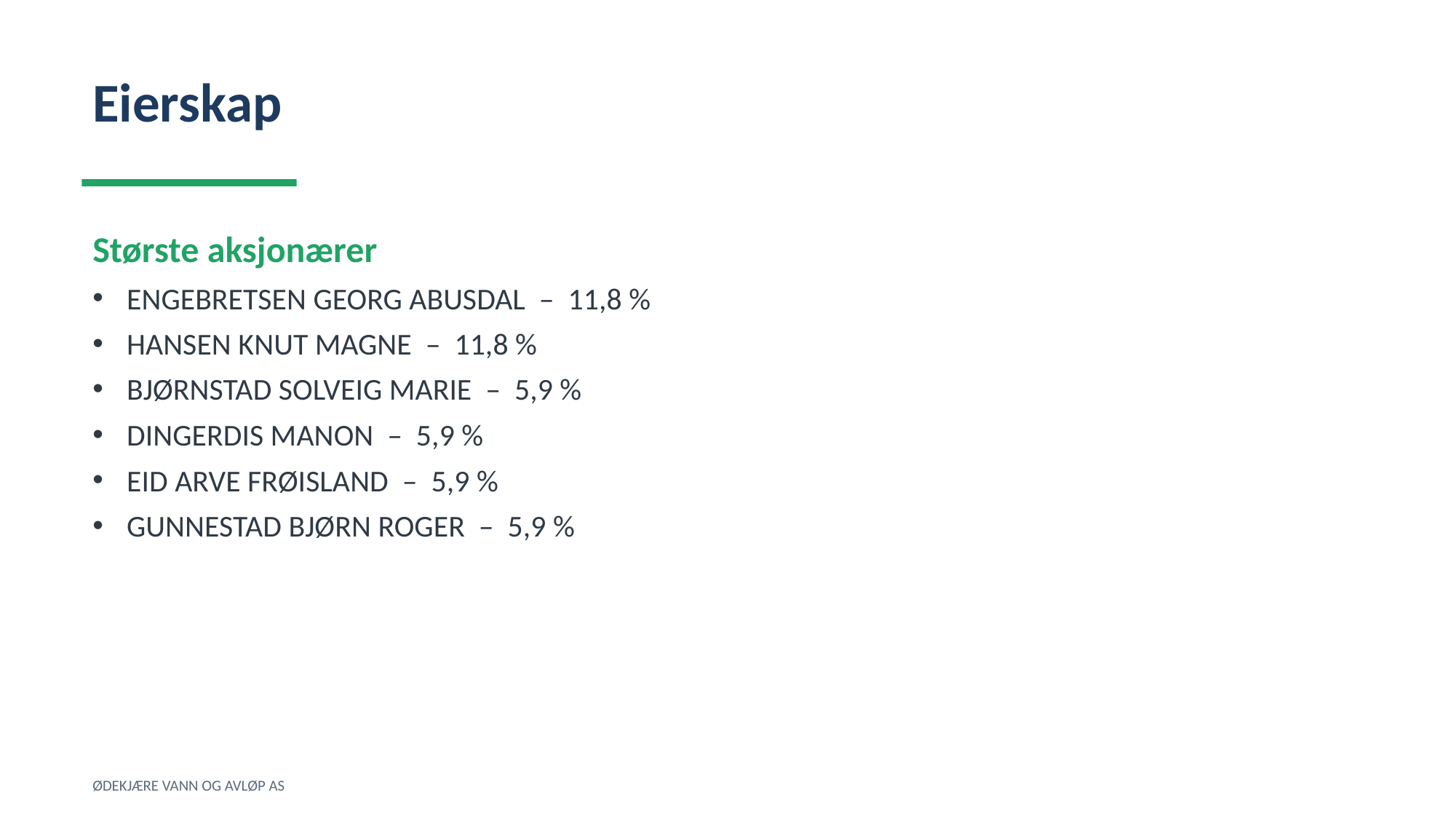

Eierskap

Største aksjonærer
ENGEBRETSEN GEORG ABUSDAL  –  11,8 %
HANSEN KNUT MAGNE  –  11,8 %
BJØRNSTAD SOLVEIG MARIE  –  5,9 %
DINGERDIS MANON  –  5,9 %
EID ARVE FRØISLAND  –  5,9 %
GUNNESTAD BJØRN ROGER  –  5,9 %
ØDEKJÆRE VANN OG AVLØP AS